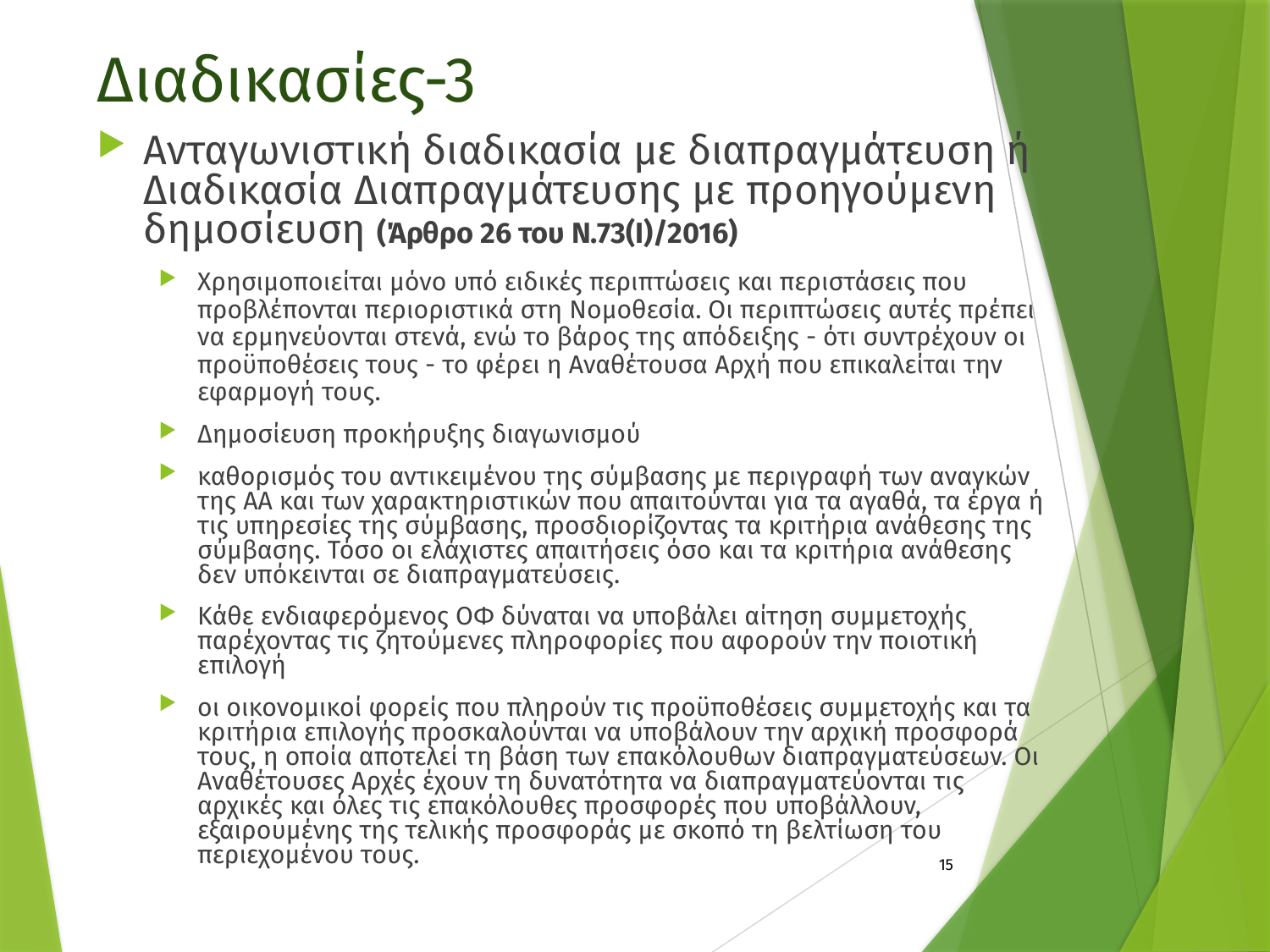

# Διαδικασίες-3
Ανταγωνιστική διαδικασία με διαπραγμάτευση ή Διαδικασία Διαπραγμάτευσης με προηγούμενη δημοσίευση (Άρθρο 26 του Ν.73(Ι)/2016)
Χρησιμοποιείται μόνο υπό ειδικές περιπτώσεις και περιστάσεις που προβλέπονται περιοριστικά στη Νομοθεσία. Οι περιπτώσεις αυτές πρέπει να ερμηνεύονται στενά, ενώ το βάρος της απόδειξης - ότι συντρέχουν οι προϋποθέσεις τους - το φέρει η Αναθέτουσα Αρχή που επικαλείται την εφαρμογή τους.
Δημοσίευση προκήρυξης διαγωνισμού
καθορισμός του αντικειμένου της σύμβασης με περιγραφή των αναγκών της ΑΑ και των χαρακτηριστικών που απαιτούνται για τα αγαθά, τα έργα ή τις υπηρεσίες της σύμβασης, προσδιορίζοντας τα κριτήρια ανάθεσης της σύμβασης. Τόσο οι ελάχιστες απαιτήσεις όσο και τα κριτήρια ανάθεσης δεν υπόκεινται σε διαπραγματεύσεις.
Κάθε ενδιαφερόμενος ΟΦ δύναται να υποβάλει αίτηση συμμετοχής παρέχοντας τις ζητούμενες πληροφορίες που αφορούν την ποιοτική επιλογή
οι οικονομικοί φορείς που πληρούν τις προϋποθέσεις συμμετοχής και τα κριτήρια επιλογής προσκαλούνται να υποβάλουν την αρχική προσφορά τους, η οποία αποτελεί τη βάση των επακόλουθων διαπραγματεύσεων. Οι Αναθέτουσες Αρχές έχουν τη δυνατότητα να διαπραγματεύονται τις αρχικές και όλες τις επακόλουθες προσφορές που υποβάλλουν, εξαιρουμένης της τελικής προσφοράς με σκοπό τη βελτίωση του περιεχομένου τους.

15